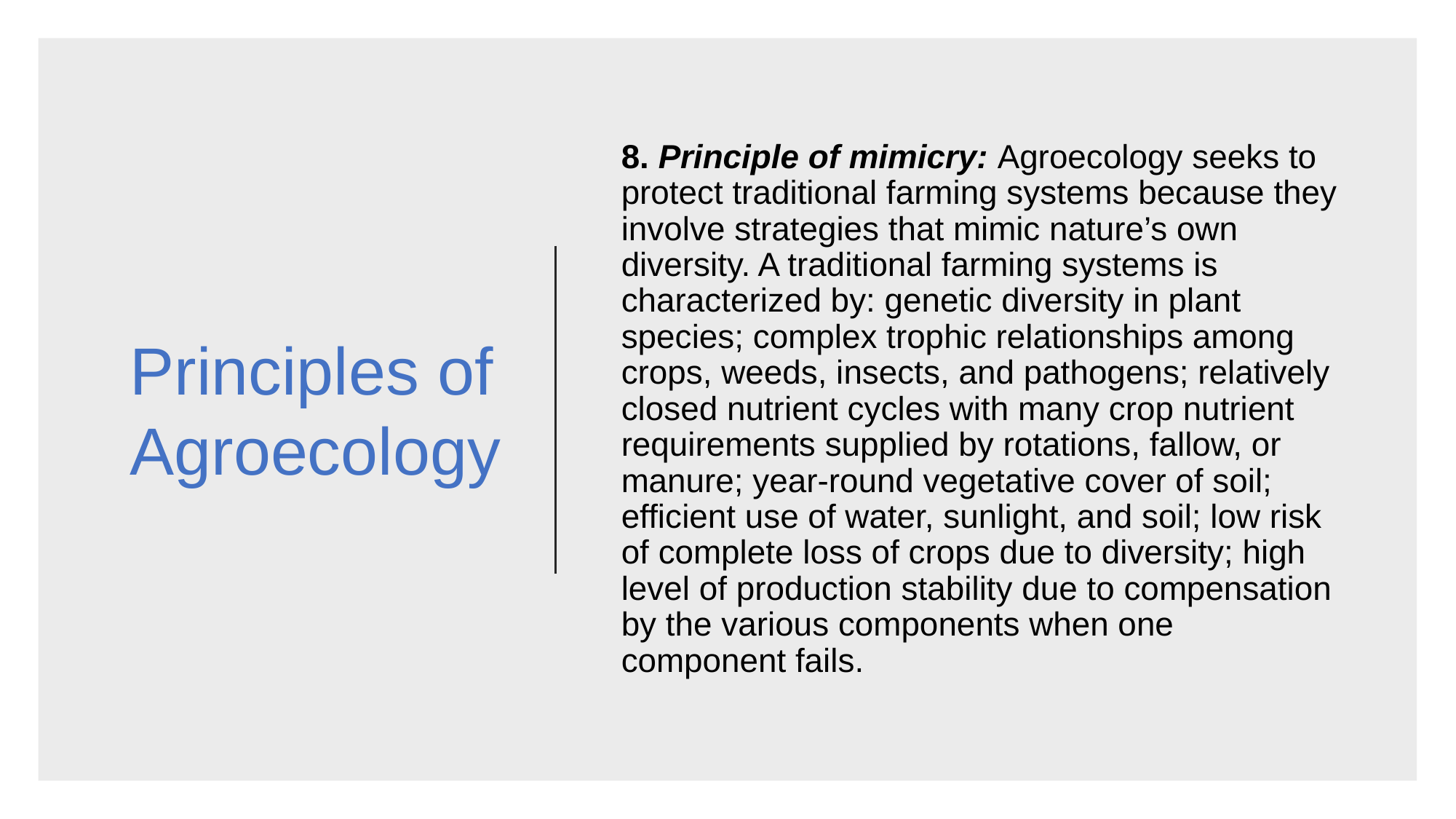

8. Principle of mimicry: Agroecology seeks to protect traditional farming systems because they involve strategies that mimic nature’s own diversity. A traditional farming systems is characterized by: genetic diversity in plant species; complex trophic relationships among crops, weeds, insects, and pathogens; relatively closed nutrient cycles with many crop nutrient requirements supplied by rotations, fallow, or manure; year-round vegetative cover of soil; efficient use of water, sunlight, and soil; low risk of complete loss of crops due to diversity; high level of production stability due to compensation by the various components when one component fails.
Principles of Agroecology